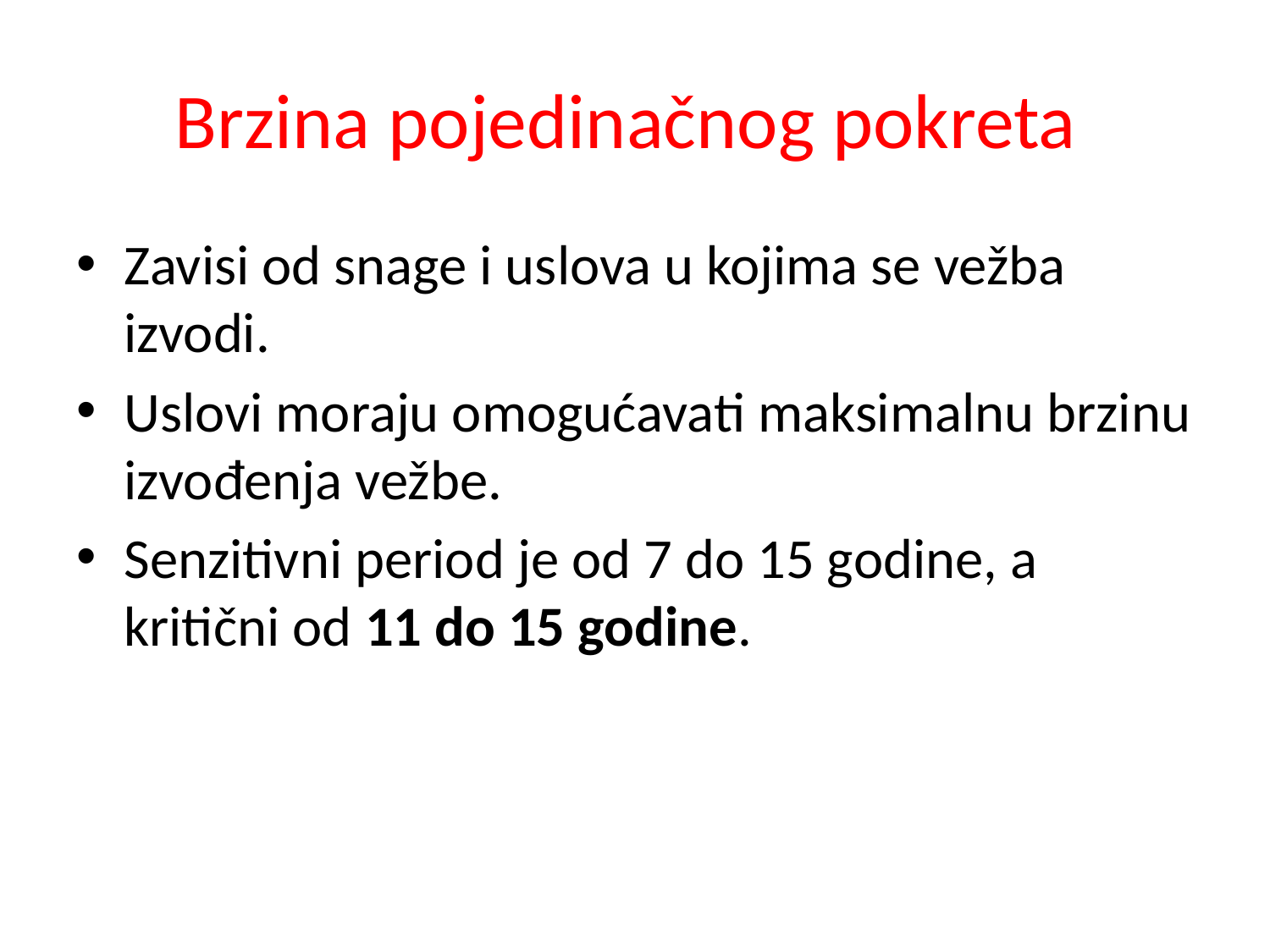

# Brzina pojedinačnog pokreta
Zavisi od snage i uslova u kojima se vežba izvodi.
Uslovi moraju omogućavati maksimalnu brzinu izvođenja vežbe.
Senzitivni period je od 7 do 15 godine, a kritični od 11 do 15 godine.